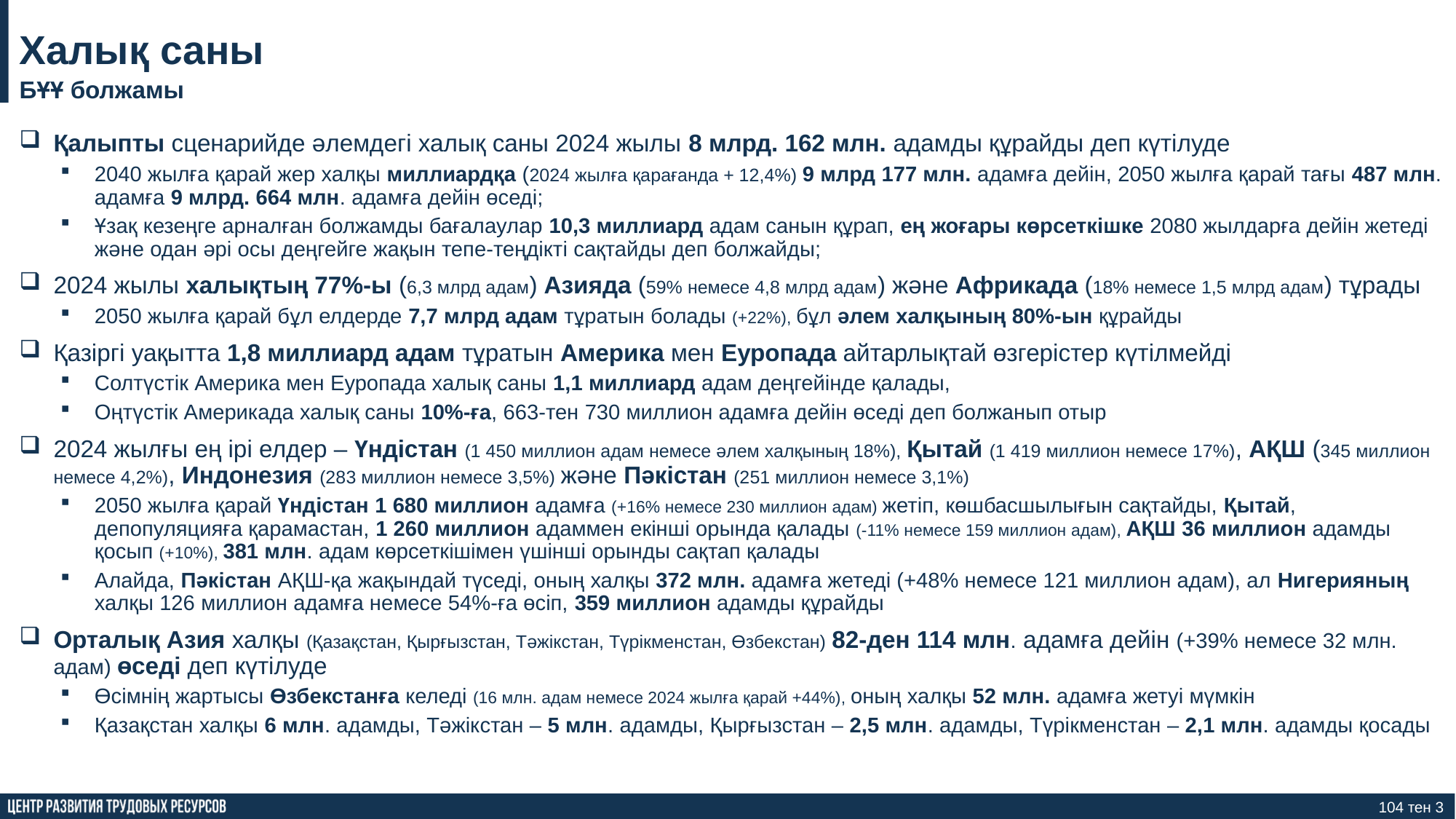

# Халық саны
БҰҰ болжамы
Қалыпты сценарийде әлемдегі халық саны 2024 жылы 8 млрд. 162 млн. адамды құрайды деп күтілуде
2040 жылға қарай жер халқы миллиардқа (2024 жылға қарағанда + 12,4%) 9 млрд 177 млн. адамға дейін, 2050 жылға қарай тағы 487 млн. адамға 9 млрд. 664 млн. адамға дейін өседі;
Ұзақ кезеңге арналған болжамды бағалаулар 10,3 миллиард адам санын құрап, ең жоғары көрсеткішке 2080 жылдарға дейін жетеді және одан әрі осы деңгейге жақын тепе-теңдікті сақтайды деп болжайды;
2024 жылы халықтың 77%-ы (6,3 млрд адам) Азияда (59% немесе 4,8 млрд адам) және Африкада (18% немесе 1,5 млрд адам) тұрады
2050 жылға қарай бұл елдерде 7,7 млрд адам тұратын болады (+22%), бұл әлем халқының 80%-ын құрайды
Қазіргі уақытта 1,8 миллиард адам тұратын Америка мен Еуропада айтарлықтай өзгерістер күтілмейді
Солтүстік Америка мен Еуропада халық саны 1,1 миллиард адам деңгейінде қалады,
Оңтүстік Америкада халық саны 10%-ға, 663-тен 730 миллион адамға дейін өседі деп болжанып отыр
2024 жылғы ең ірі елдер – Үндістан (1 450 миллион адам немесе әлем халқының 18%), Қытай (1 419 миллион немесе 17%), АҚШ (345 миллион немесе 4,2%), Индонезия (283 миллион немесе 3,5%) және Пәкістан (251 миллион немесе 3,1%)
2050 жылға қарай Үндістан 1 680 миллион адамға (+16% немесе 230 миллион адам) жетіп, көшбасшылығын сақтайды, Қытай, депопуляцияға қарамастан, 1 260 миллион адаммен екінші орында қалады (-11% немесе 159 миллион адам), АҚШ 36 миллион адамды қосып (+10%), 381 млн. адам көрсеткішімен үшінші орынды сақтап қалады
Алайда, Пәкістан АҚШ-қа жақындай түседі, оның халқы 372 млн. адамға жетеді (+48% немесе 121 миллион адам), ал Нигерияның халқы 126 миллион адамға немесе 54%-ға өсіп, 359 миллион адамды құрайды
Орталық Азия халқы (Қазақстан, Қырғызстан, Тәжікстан, Түрікменстан, Өзбекстан) 82-ден 114 млн. адамға дейін (+39% немесе 32 млн. адам) өседі деп күтілуде
Өсімнің жартысы Өзбекстанға келеді (16 млн. адам немесе 2024 жылға қарай +44%), оның халқы 52 млн. адамға жетуі мүмкін
Қазақстан халқы 6 млн. адамды, Тәжікстан – 5 млн. адамды, Қырғызстан – 2,5 млн. адамды, Түрікменстан – 2,1 млн. адамды қосады

104 тен 3